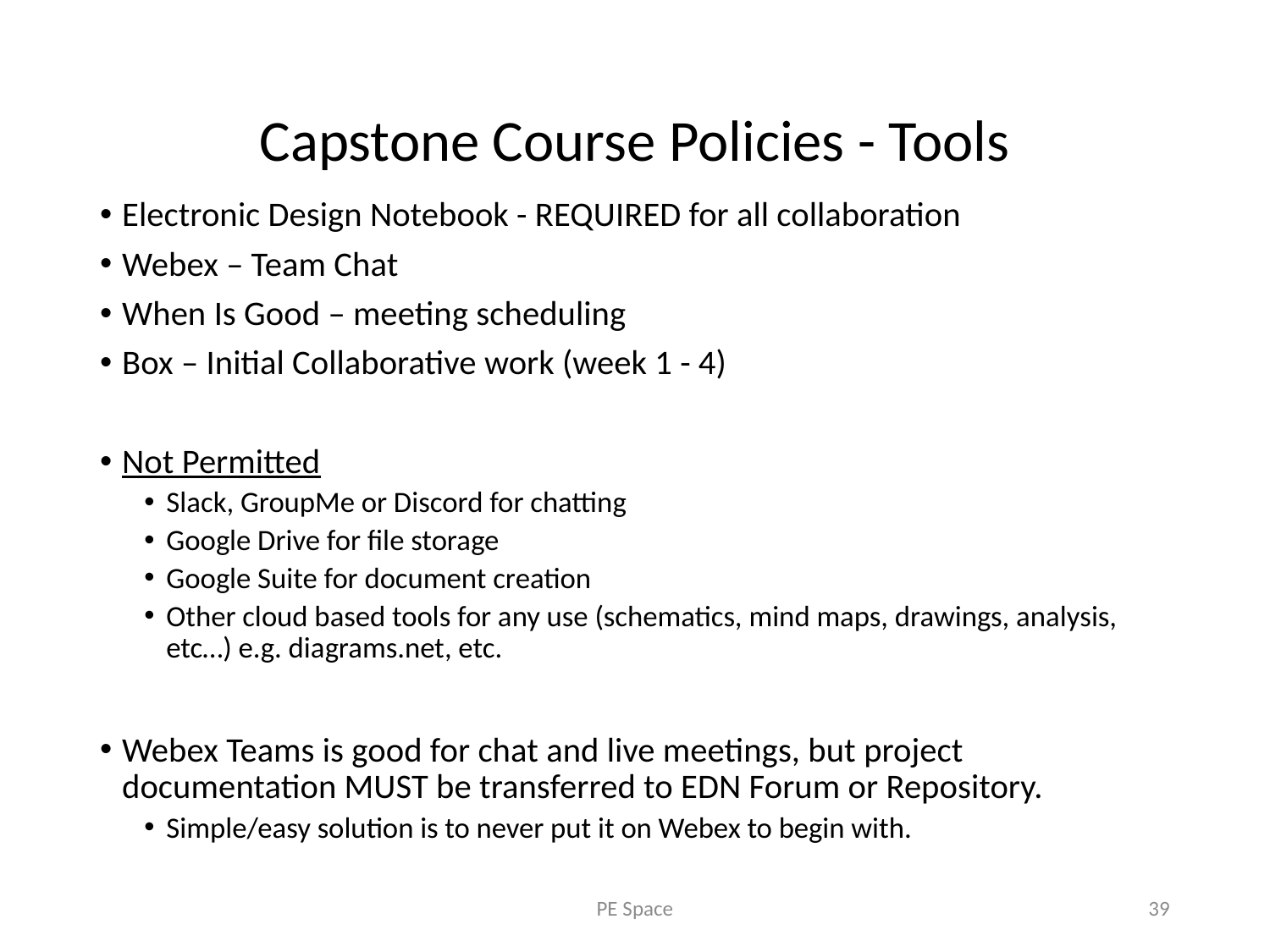

# Capstone Course Policies - Tools
Electronic Design Notebook - REQUIRED for all collaboration
Webex – Team Chat
When Is Good – meeting scheduling
Box – Initial Collaborative work (week 1 - 4)

Not Permitted
Slack, GroupMe or Discord for chatting
Google Drive for file storage
Google Suite for document creation
Other cloud based tools for any use (schematics, mind maps, drawings, analysis, etc…) e.g. diagrams.net, etc.

Webex Teams is good for chat and live meetings, but project documentation MUST be transferred to EDN Forum or Repository.
Simple/easy solution is to never put it on Webex to begin with.

PE Space
39